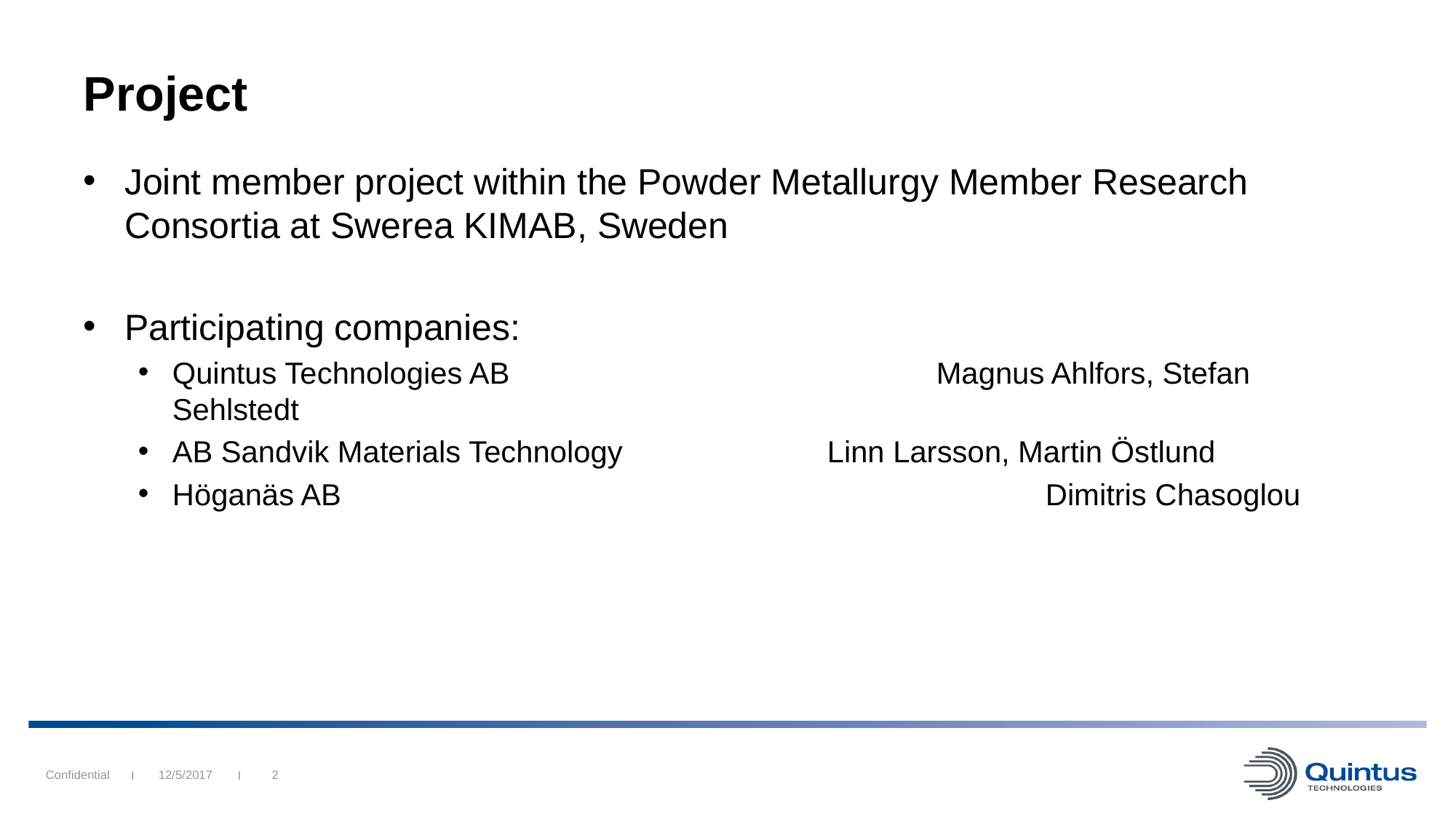

# Project
Joint member project within the Powder Metallurgy Member Research Consortia at Swerea KIMAB, Sweden

Participating companies:
Quintus Technologies AB				Magnus Ahlfors, Stefan Sehlstedt
AB Sandvik Materials Technology		Linn Larsson, Martin Östlund
Höganäs AB							Dimitris Chasoglou

Confidential
2
12/5/2017